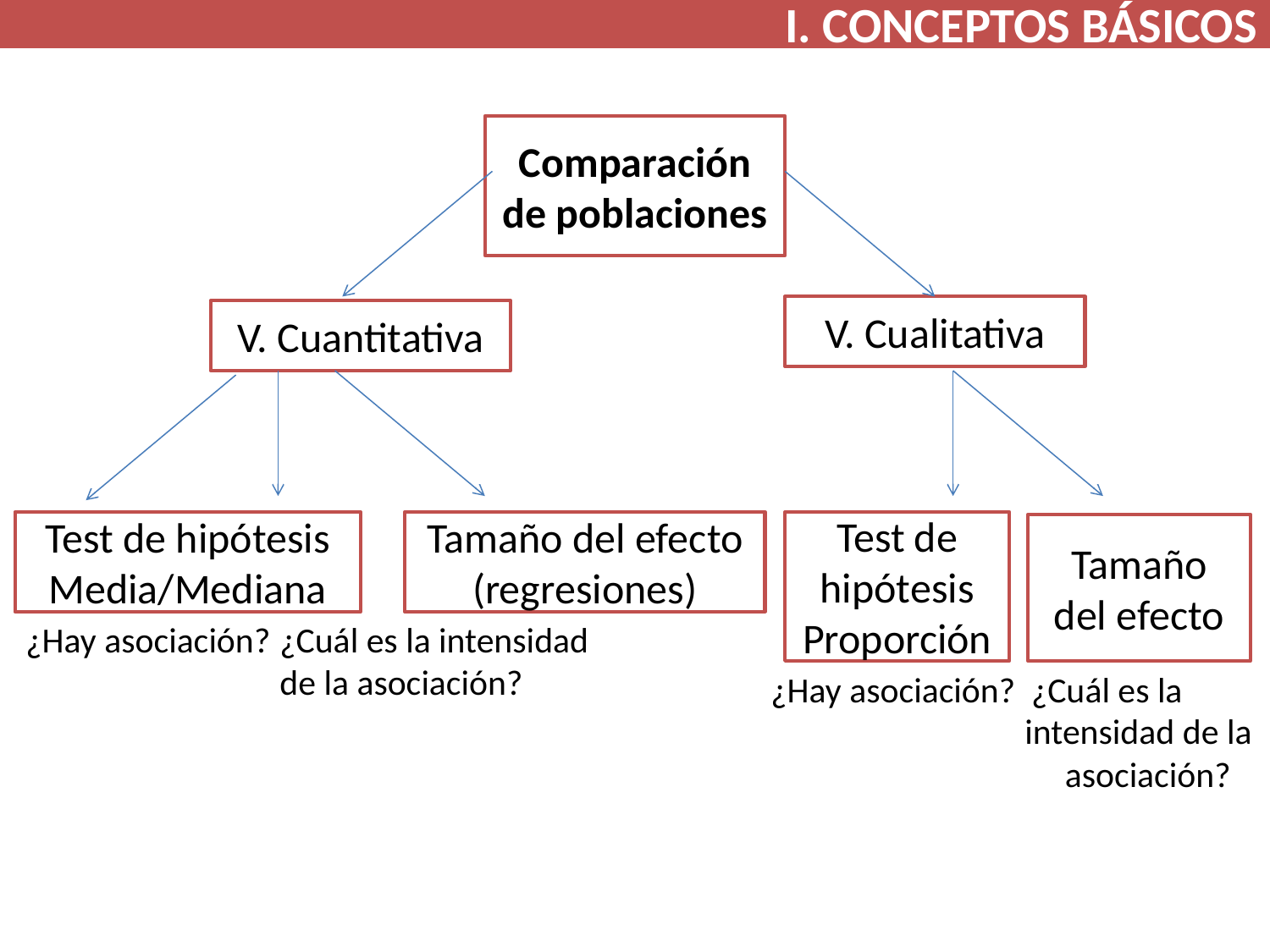

I. CONCEPTOS BÁSICOS
Comparación de poblaciones
V. Cualitativa
V. Cuantitativa

Tamaño del efecto (regresiones)
Test de hipótesis Media/Mediana
Test de hipótesis Proporción
Tamaño del efecto
¿Hay asociación?	¿Cuál es la intensidad 			de la asociación?
¿Hay asociación?  ¿Cuál es la 		intensidad de la 		     asociación?